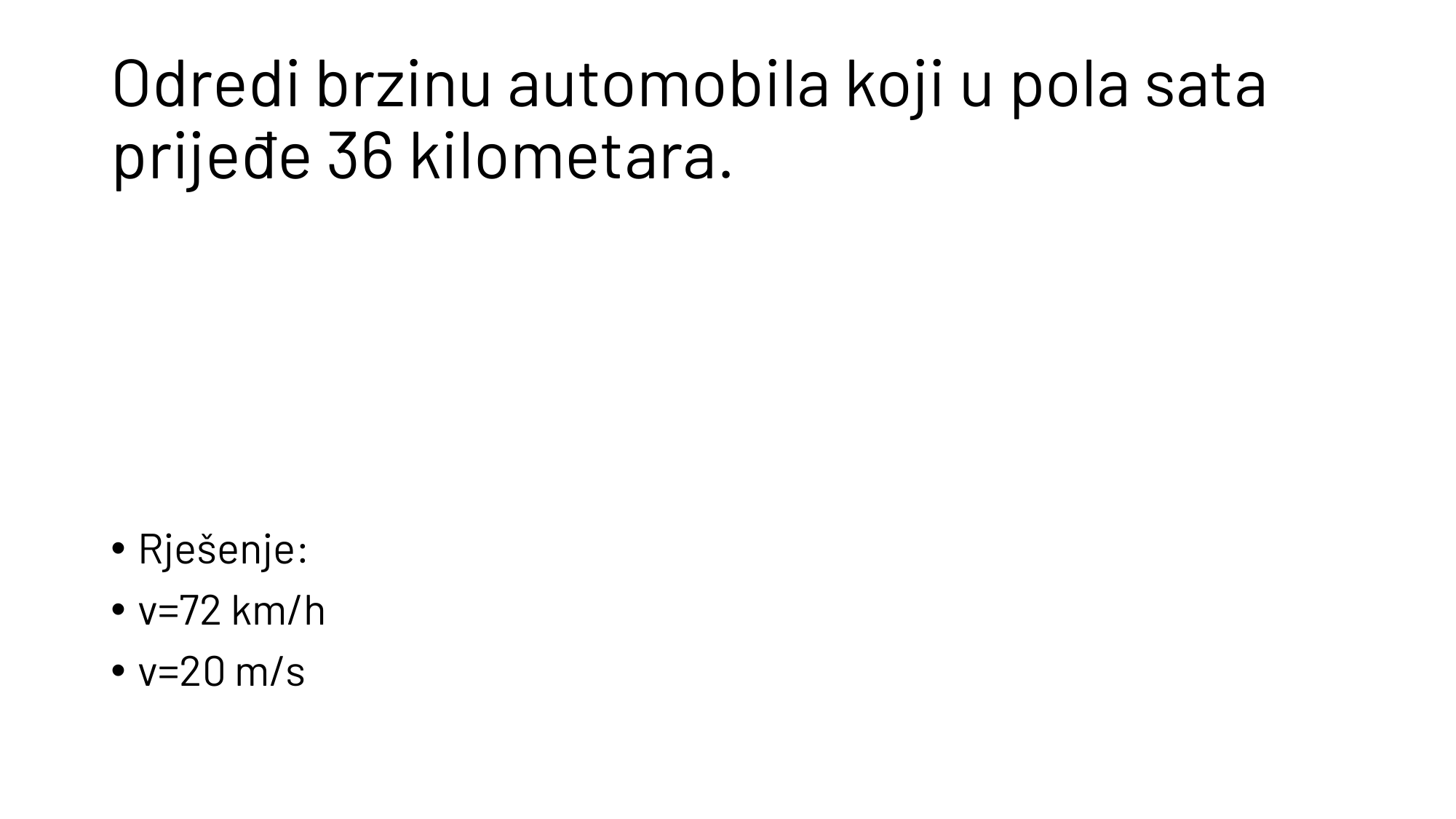

# Odredi brzinu automobila koji u pola sata prijeđe 36 kilometara.
Rješenje:
v=72 km/h
v=20 m/s